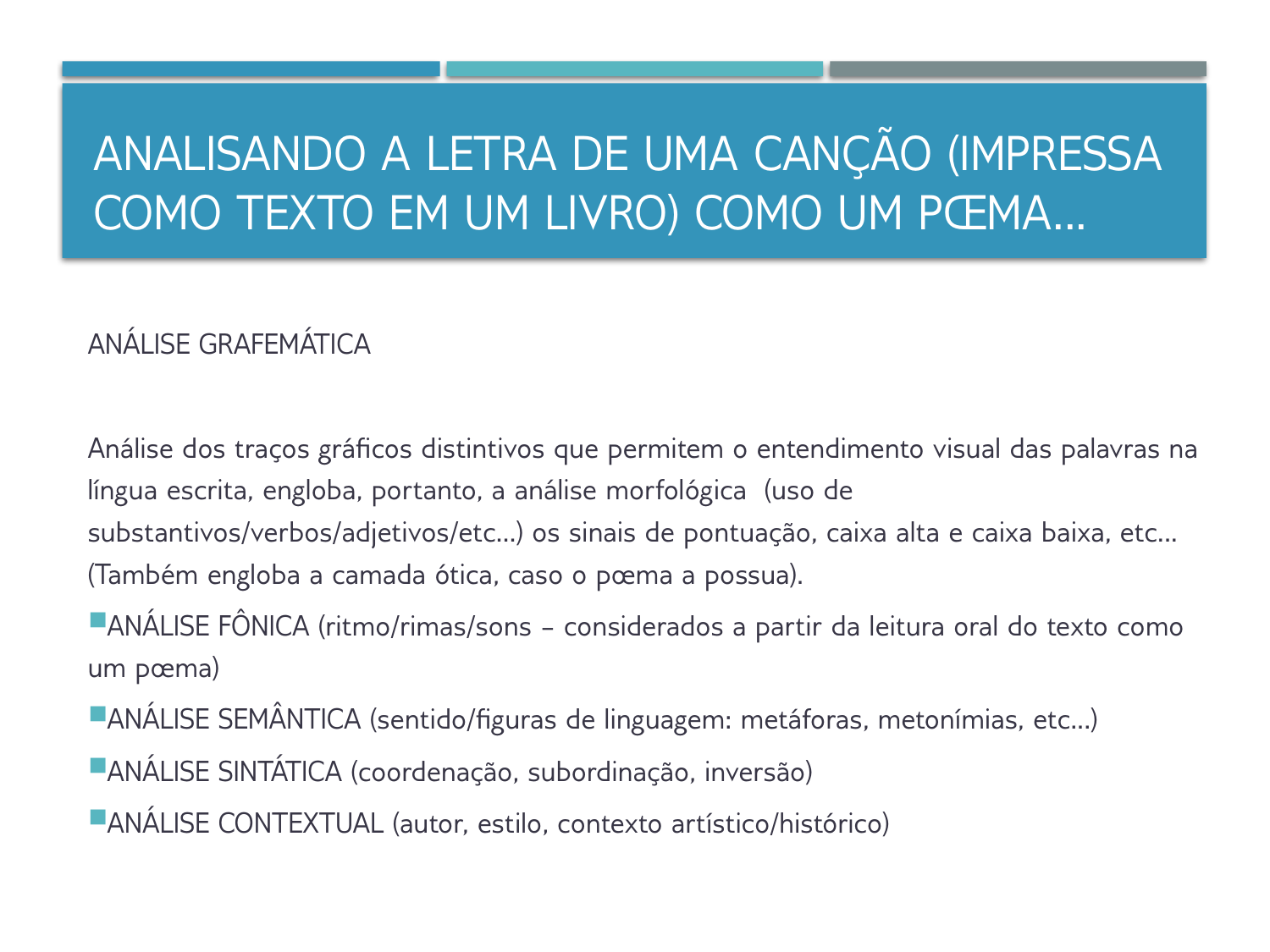

# Analisando a letra de uma canção (impressa como texto em um livro) como um poema...
ANÁLISE GRAFEMÁTICA

Análise dos traços gráficos distintivos que permitem o entendimento visual das palavras na língua escrita, engloba, portanto, a análise morfológica  (uso de substantivos/verbos/adjetivos/etc...) os sinais de pontuação, caixa alta e caixa baixa, etc... (Também engloba a camada ótica, caso o poema a possua).
ANÁLISE FÔNICA (ritmo/rimas/sons – considerados a partir da leitura oral do texto como um poema)
ANÁLISE SEMÂNTICA (sentido/figuras de linguagem: metáforas, metonímias, etc...)
ANÁLISE SINTÁTICA (coordenação, subordinação, inversão)
ANÁLISE CONTEXTUAL (autor, estilo, contexto artístico/histórico)